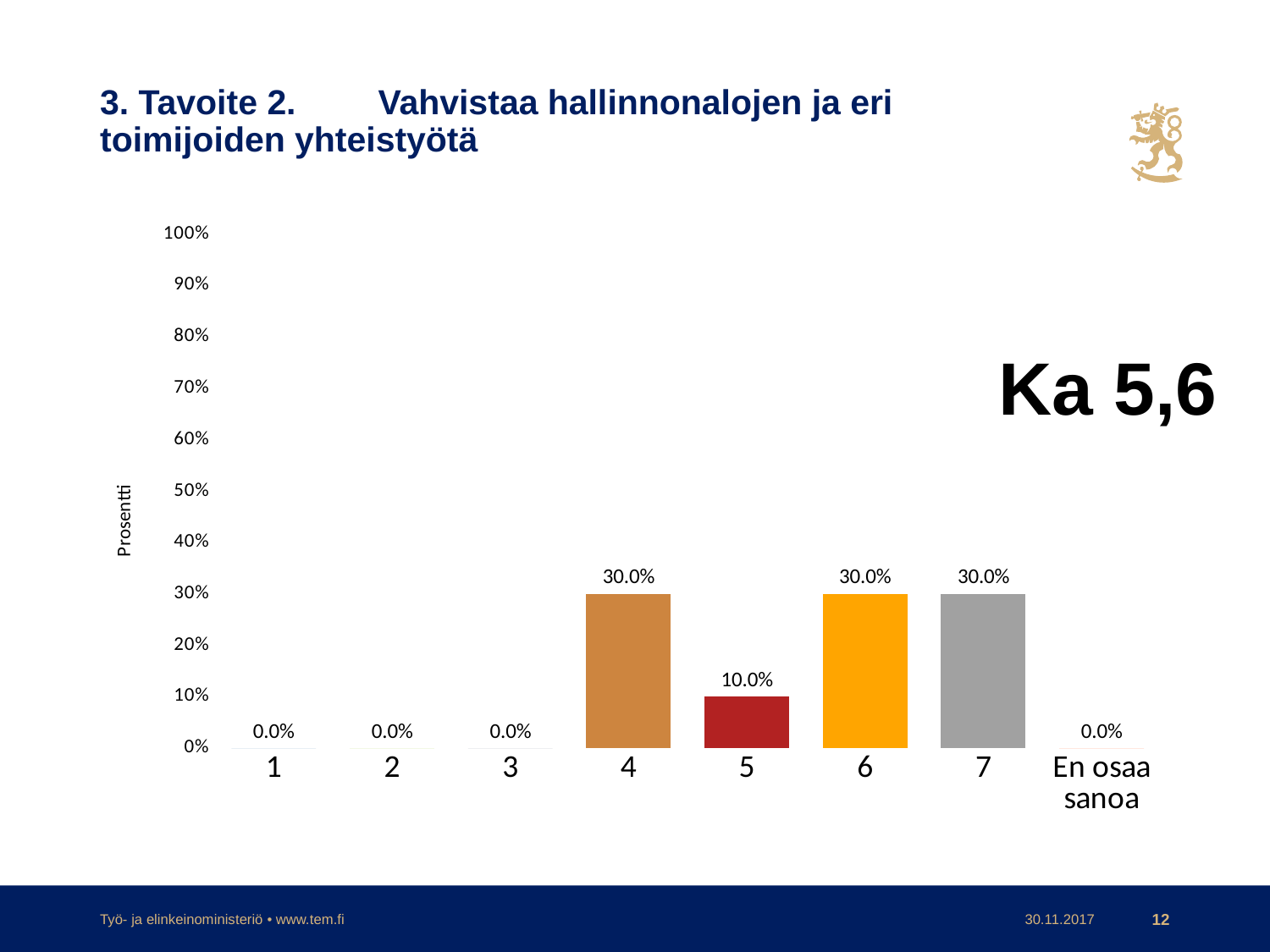

# 3. Tavoite 2.	Vahvistaa hallinnonalojen ja eri toimijoiden yhteistyötä

### Chart

| Category |  |
|---|---|
| 1 | 0.0 |
| 2 | 0.0 |
| 3 | 0.0 |
| 4 | 0.3 |
| 5 | 0.1 |
| 6 | 0.3 |
| 7 | 0.3 |
| En osaa sanoa | 0.0 |
Ka 5,6
Työ- ja elinkeinoministeriö • www.tem.fi
30.11.2017
12